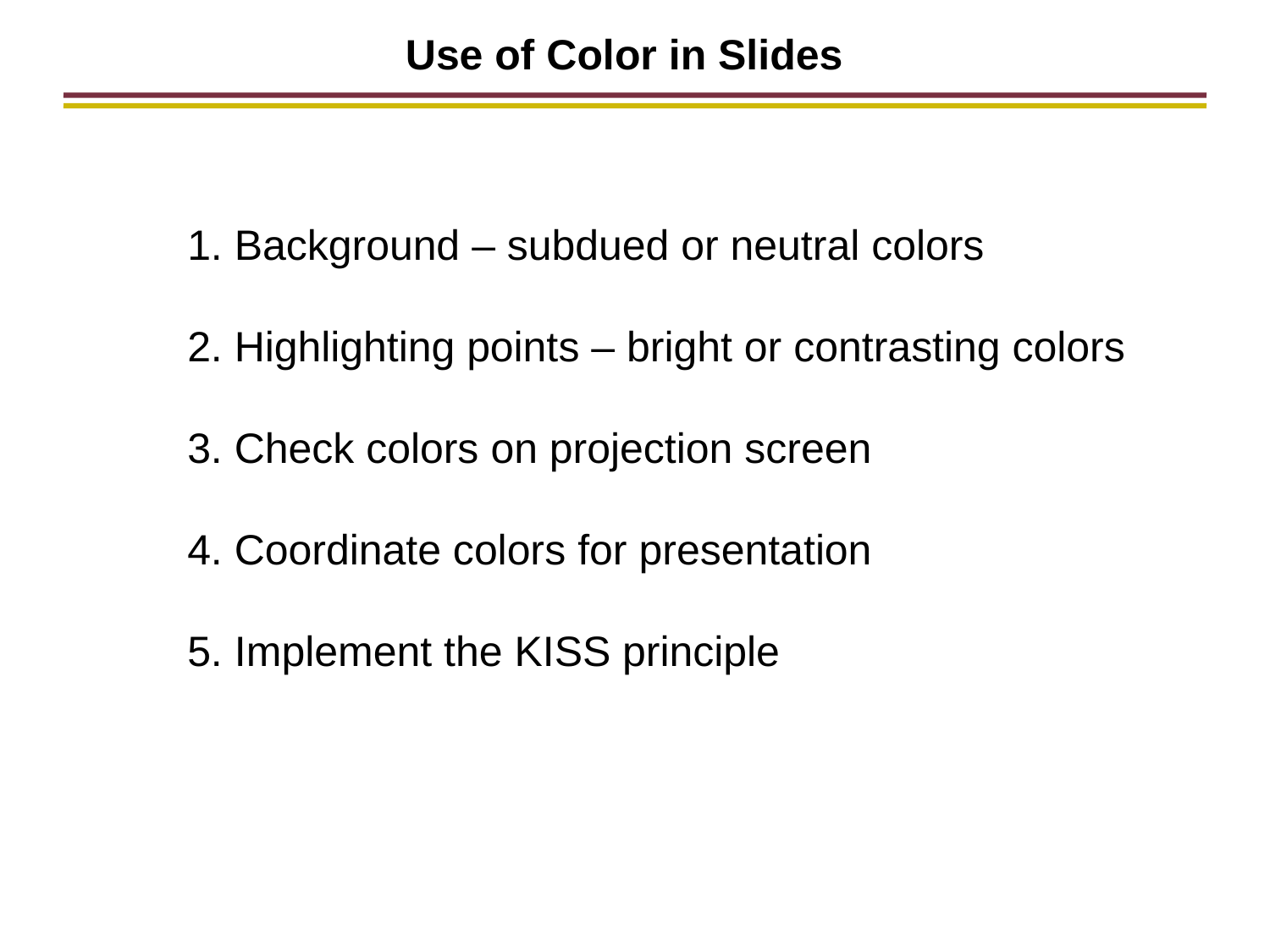

Use of Color in Slides

1. Background – subdued or neutral colors

2. Highlighting points – bright or contrasting colors

3. Check colors on projection screen

4. Coordinate colors for presentation

5. Implement the KISS principle